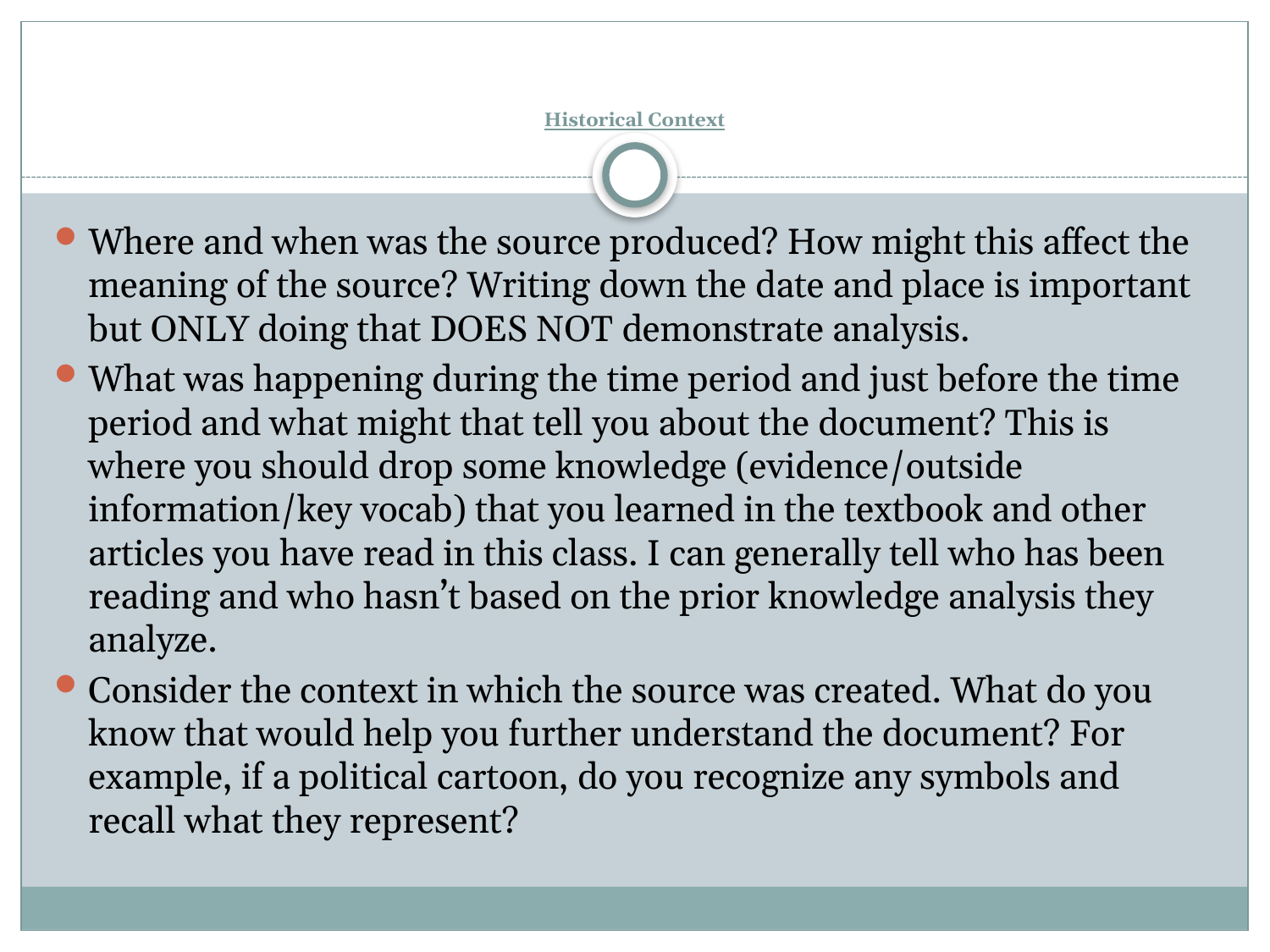

# Historical Context
Where and when was the source produced? How might this affect the meaning of the source? Writing down the date and place is important but ONLY doing that DOES NOT demonstrate analysis.
What was happening during the time period and just before the time period and what might that tell you about the document? This is where you should drop some knowledge (evidence/outside information/key vocab) that you learned in the textbook and other articles you have read in this class. I can generally tell who has been reading and who hasn’t based on the prior knowledge analysis they analyze.
Consider the context in which the source was created. What do you know that would help you further understand the document? For example, if a political cartoon, do you recognize any symbols and recall what they represent?